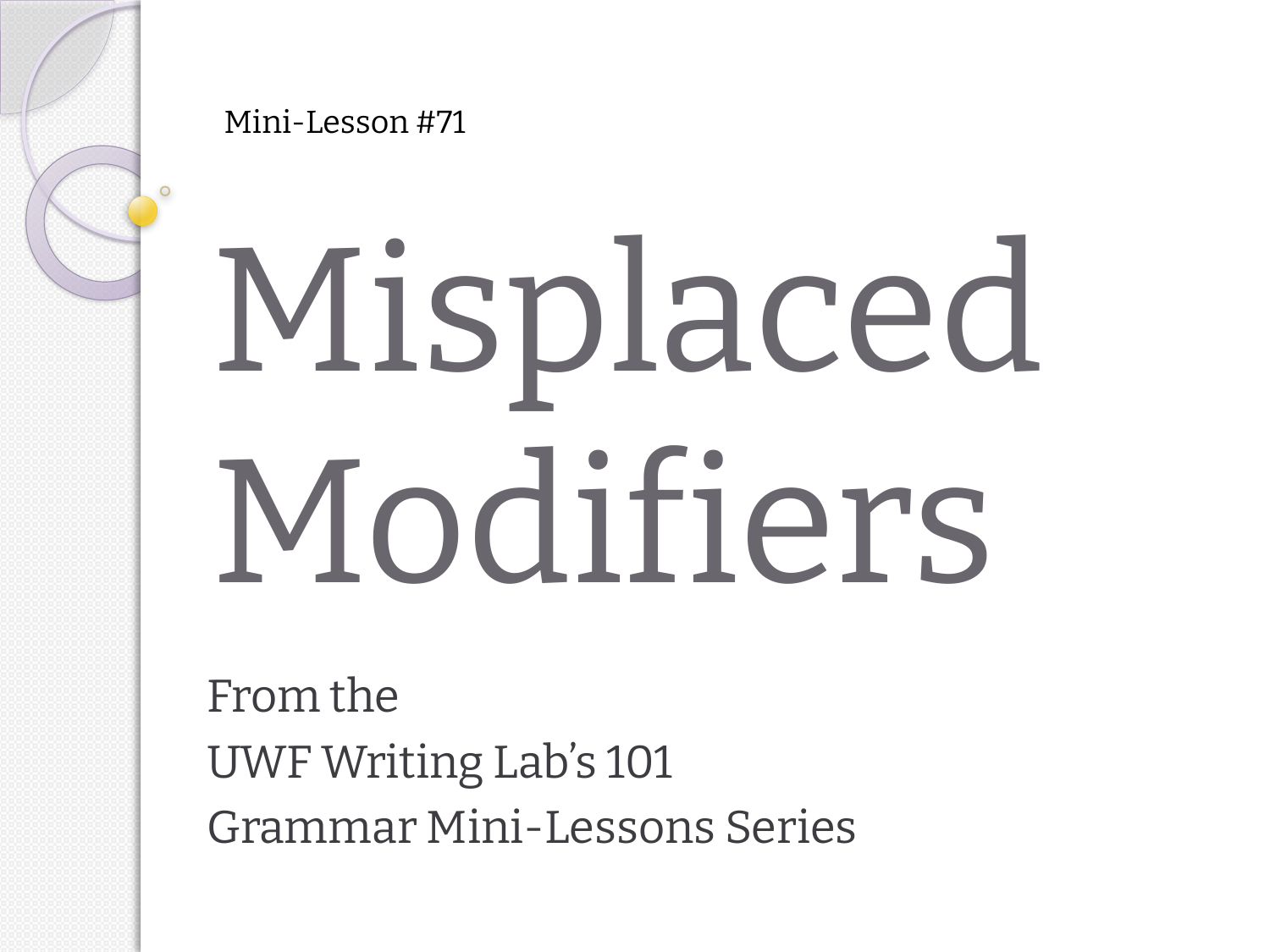

# Misplaced Modifiers
Mini-Lesson #71
From the
UWF Writing Lab’s 101
Grammar Mini-Lessons Series